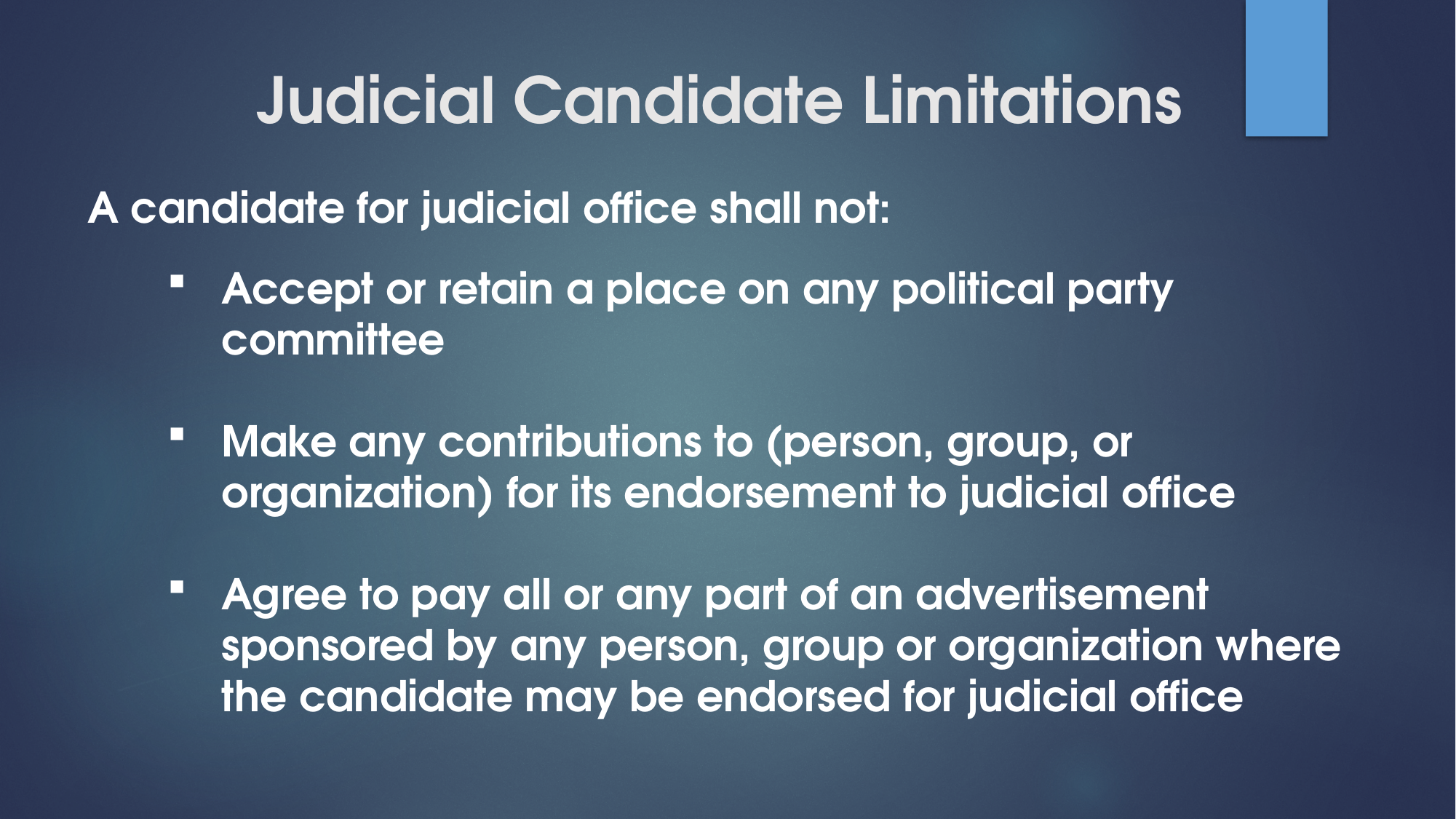

# Judicial Candidate Limitations
A candidate for judicial office shall not:
Accept or retain a place on any political party committee

Make any contributions to (person, group, or organization) for its endorsement to judicial office

Agree to pay all or any part of an advertisement sponsored by any person, group or organization where the candidate may be endorsed for judicial office